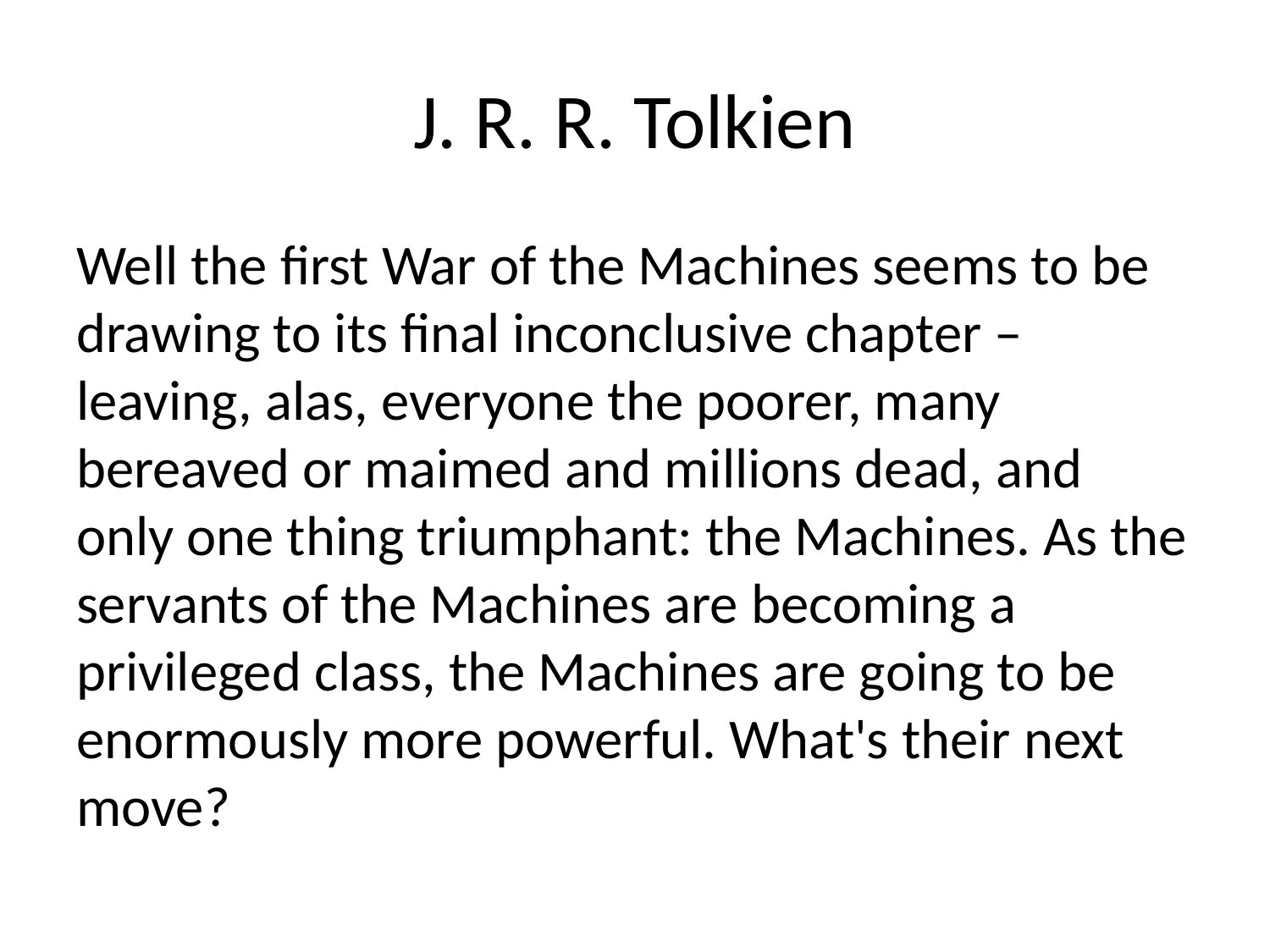

# J. R. R. Tolkien
Well the first War of the Machines seems to be drawing to its final inconclusive chapter – leaving, alas, everyone the poorer, many bereaved or maimed and millions dead, and only one thing triumphant: the Machines. As the servants of the Machines are becoming a privileged class, the Machines are going to be enormously more powerful. What's their next move?